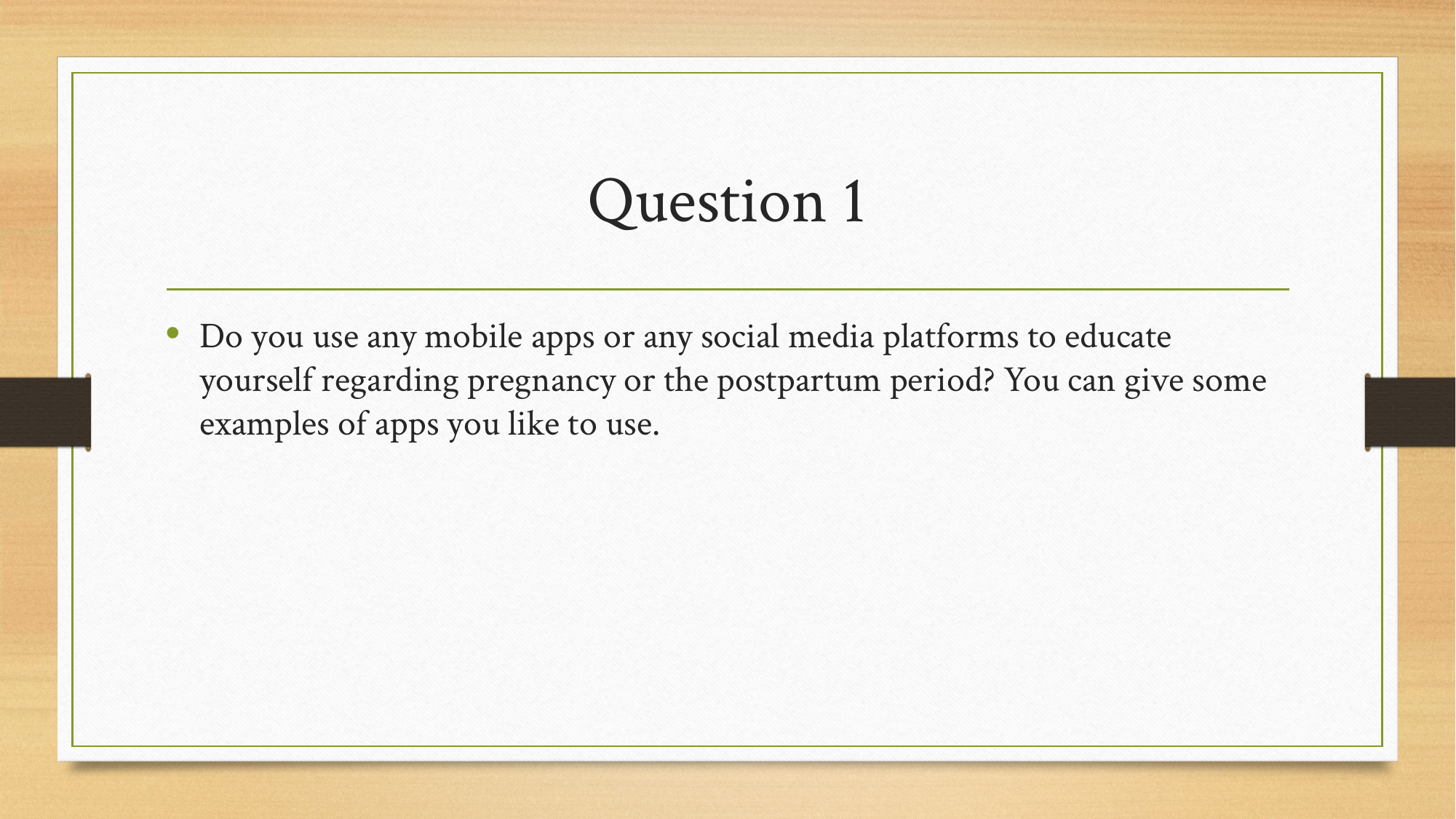

# Question 1
Do you use any mobile apps or any social media platforms to educate yourself regarding pregnancy or the postpartum period? You can give some examples of apps you like to use.